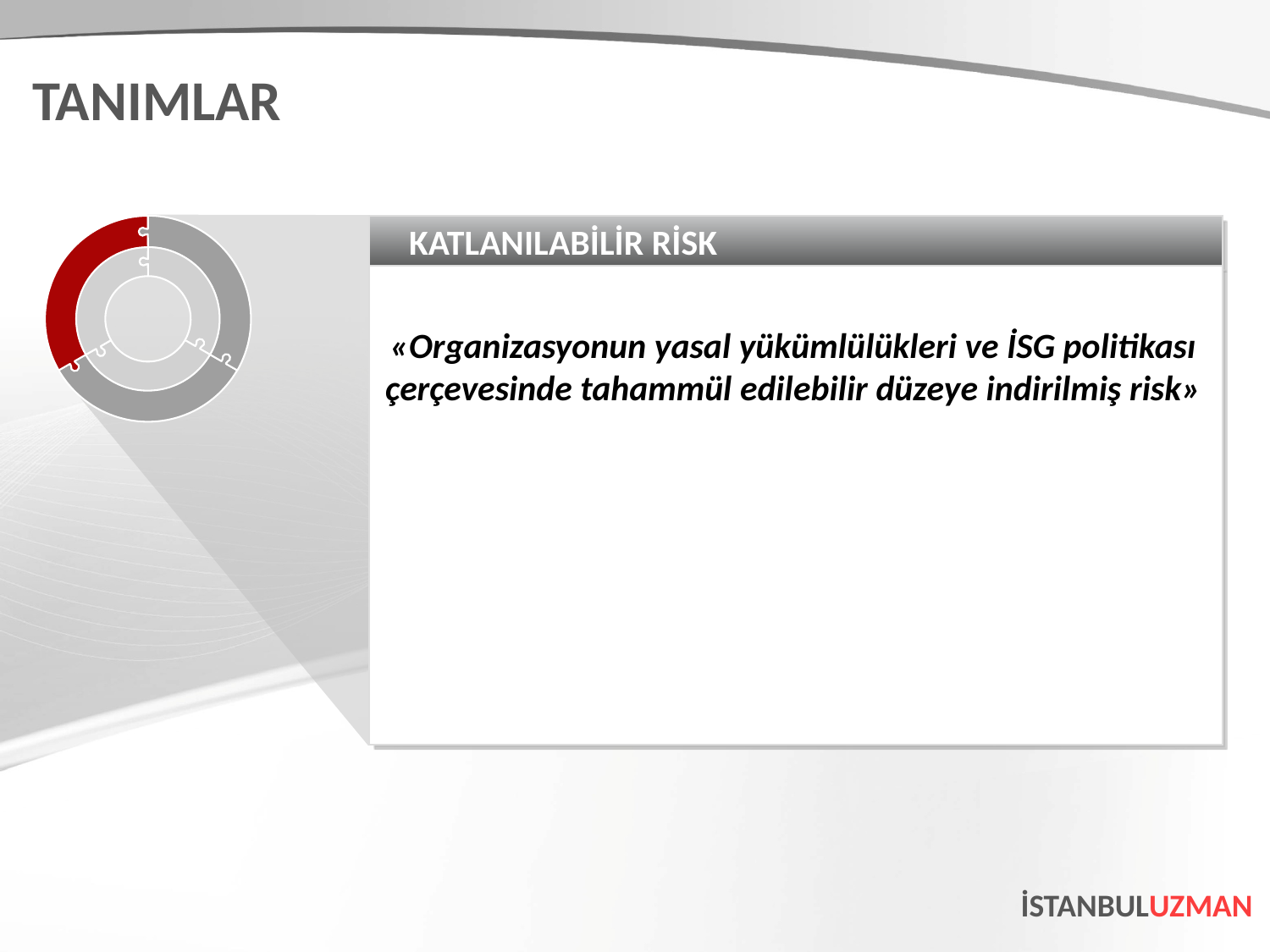

TANIMLAR

KATLANILABİLİR RİSK

«Organizasyonun yasal yükümlülükleri ve İSG politikası
çerçevesinde tahammül edilebilir düzeye indirilmiş risk»
İSTANBULUZMAN